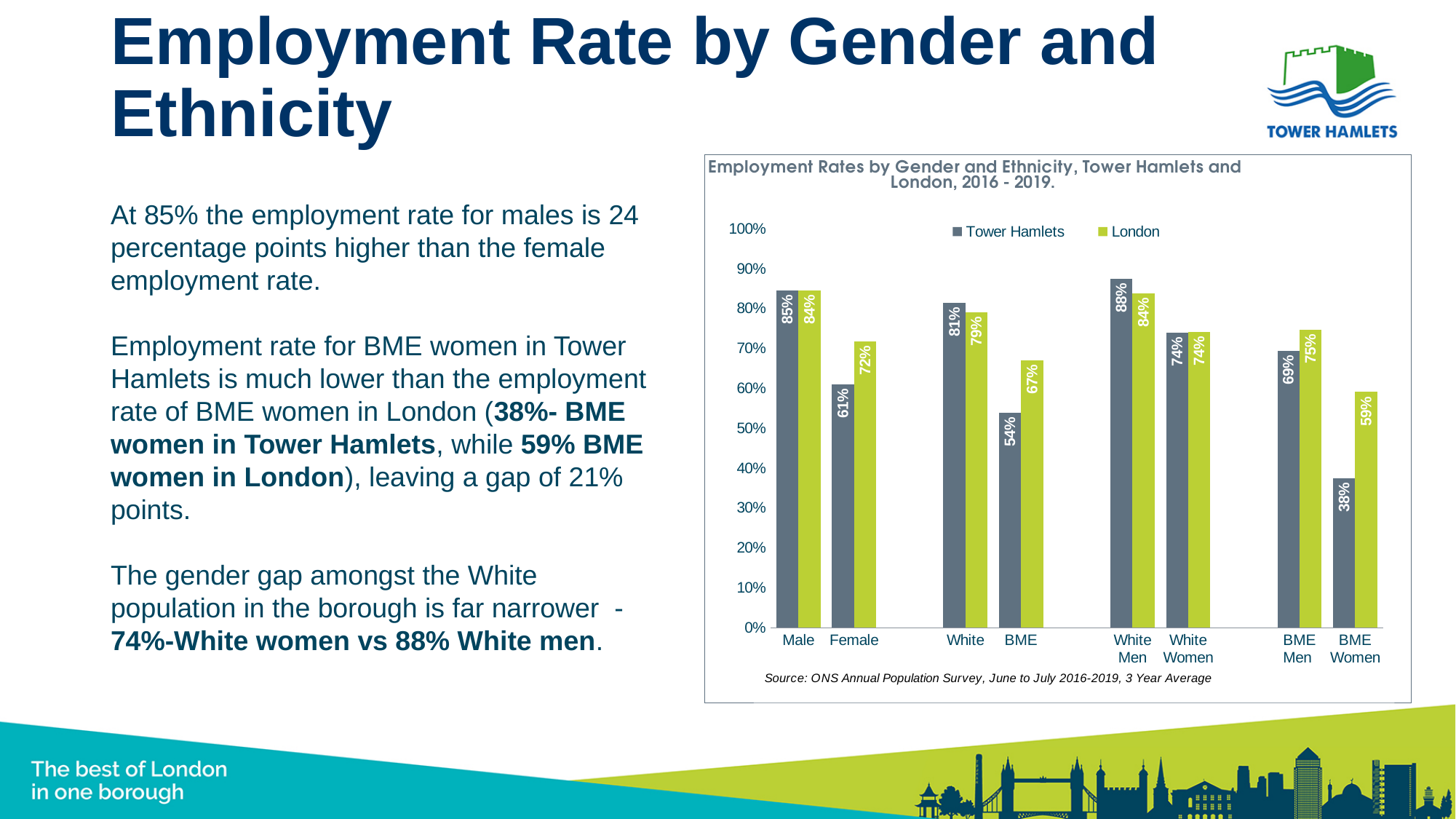

# Employment Rate by Gender and Ethnicity

### Chart: Employment Rates by Gender and Ethnicity, Tower Hamlets and London, 2016 - 2019.

| Category | Tower Hamlets | London |
|---|---|---|
| Male | 0.845666666666667 | 0.844666666666667 |
| Female | 0.609666666666667 | 0.7176666666666669 |
|  | None | None |
| White | 0.8143333333333334 | 0.79 |
| BME | 0.5389999999999999 | 0.67 |
|  | None | None |
| White Men | 0.875 | 0.8376666666666666 |
| White Women | 0.7393333333333334 | 0.7406666666666666 |
|  | None | None |
| BME Men  | 0.6930000000000001 | 0.746 |
| BME Women | 0.375 | 0.5906666666666667 |
At 85% the employment rate for males is 24 percentage points higher than the female employment rate.

Employment rate for BME women in Tower Hamlets is much lower than the employment rate of BME women in London (38%- BME women in Tower Hamlets, while 59% BME women in London), leaving a gap of 21% points.

The gender gap amongst the White population in the borough is far narrower  - 74%-White women vs 88% White men.